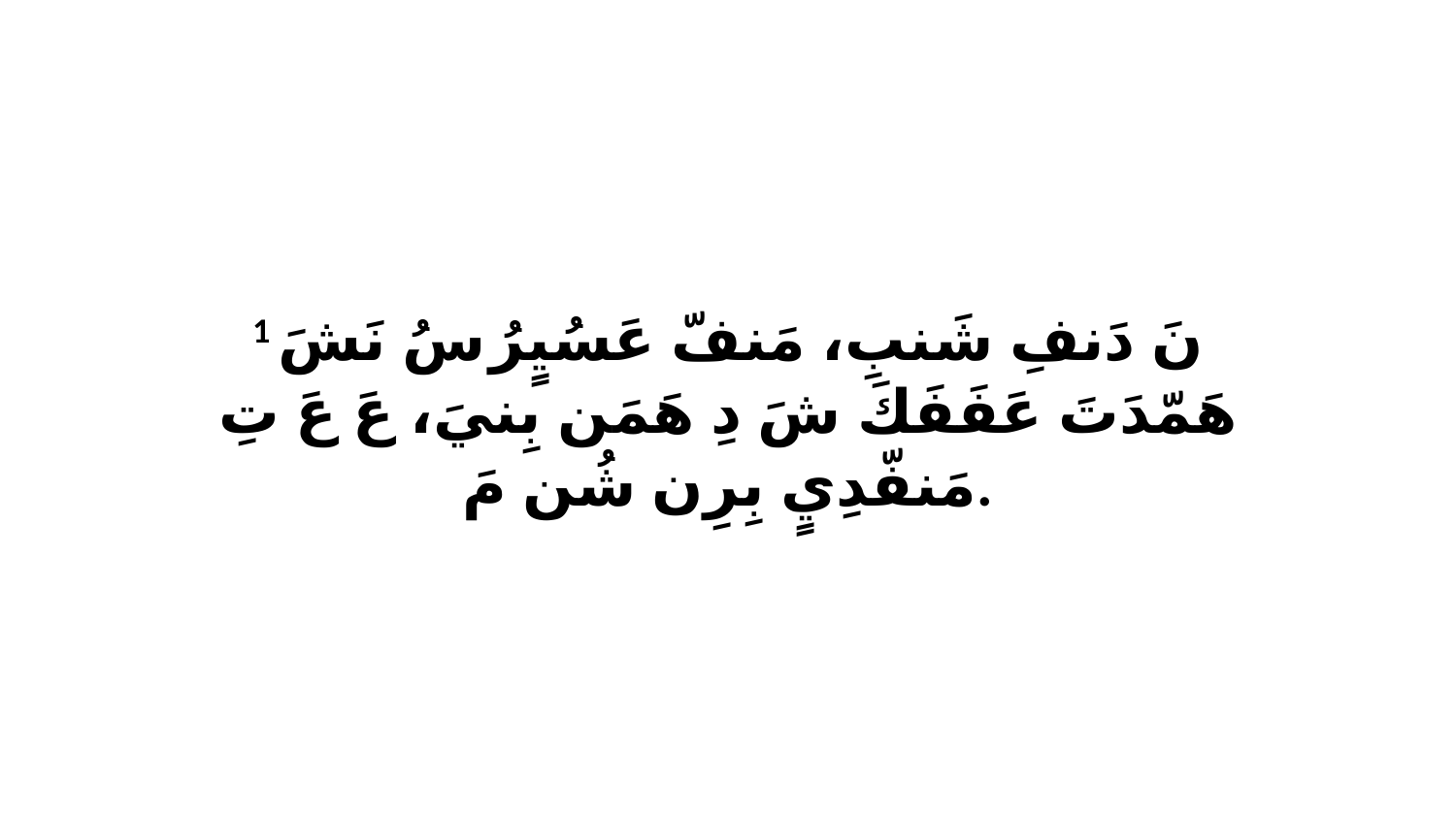

1 نَ دَنفِ شَنبِ، مَنفّ عَسُيٍرُ سُ نَشَ هَمّدَتَ عَفَفَكَ شَ دِ هَمَن بِنيَ، عَ عَ تِ مَنفّدِيٍ بِرِن شُن مَ.